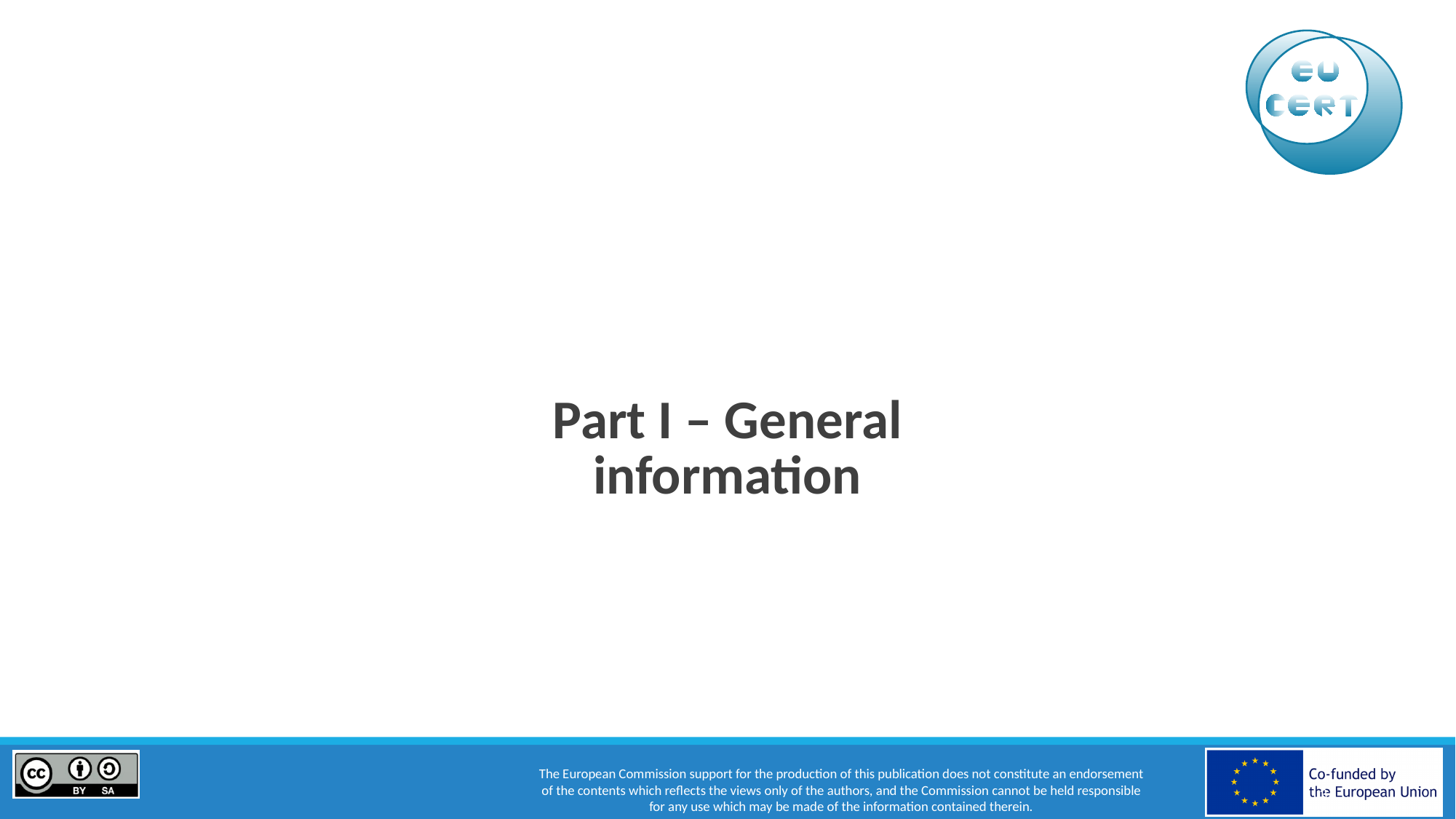

# Part I – General information
3